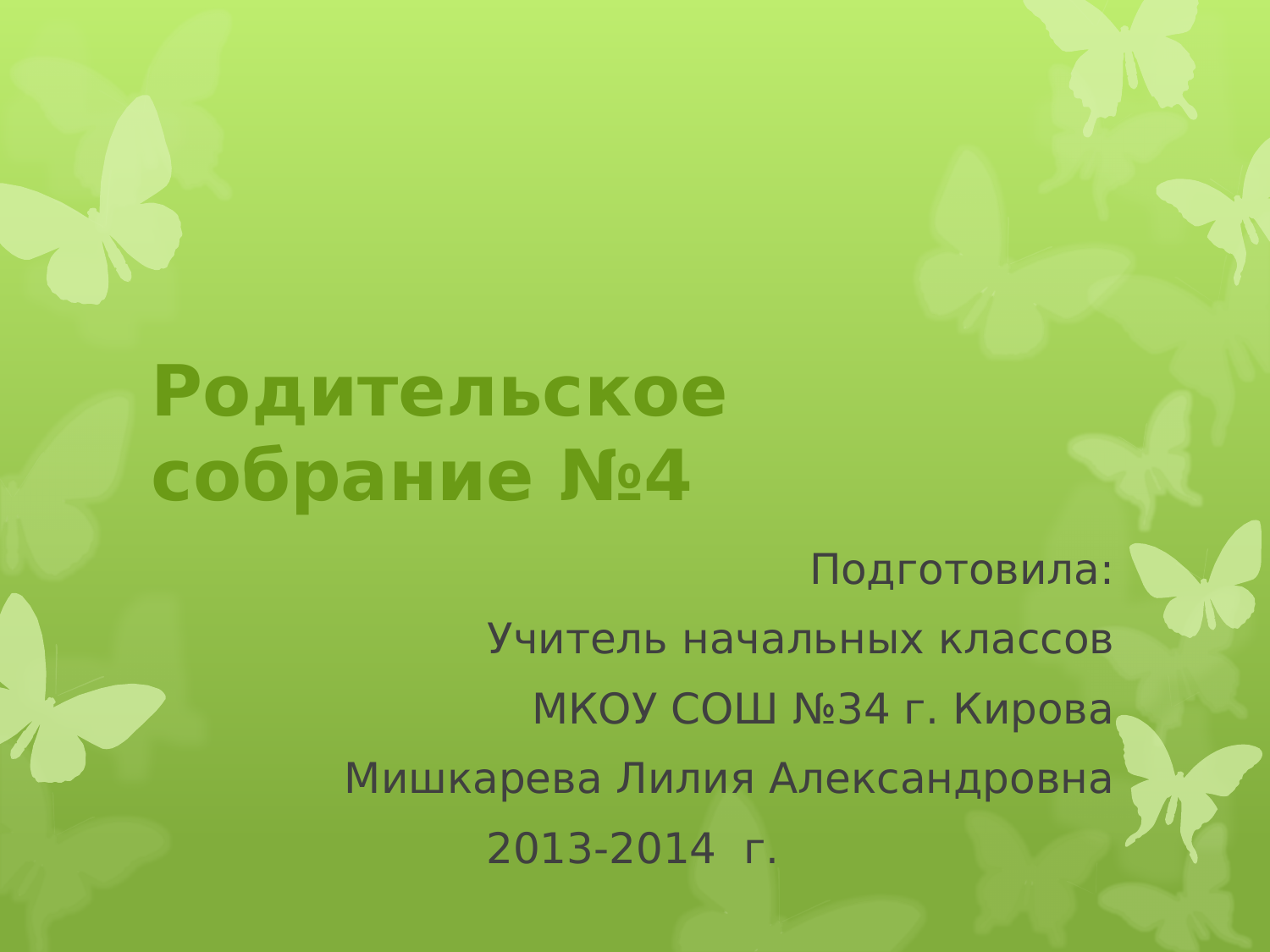

# Родительское собрание №4
Подготовила:
Учитель начальных классов
МКОУ СОШ №34 г. Кирова
Мишкарева Лилия Александровна
2013-2014  г.